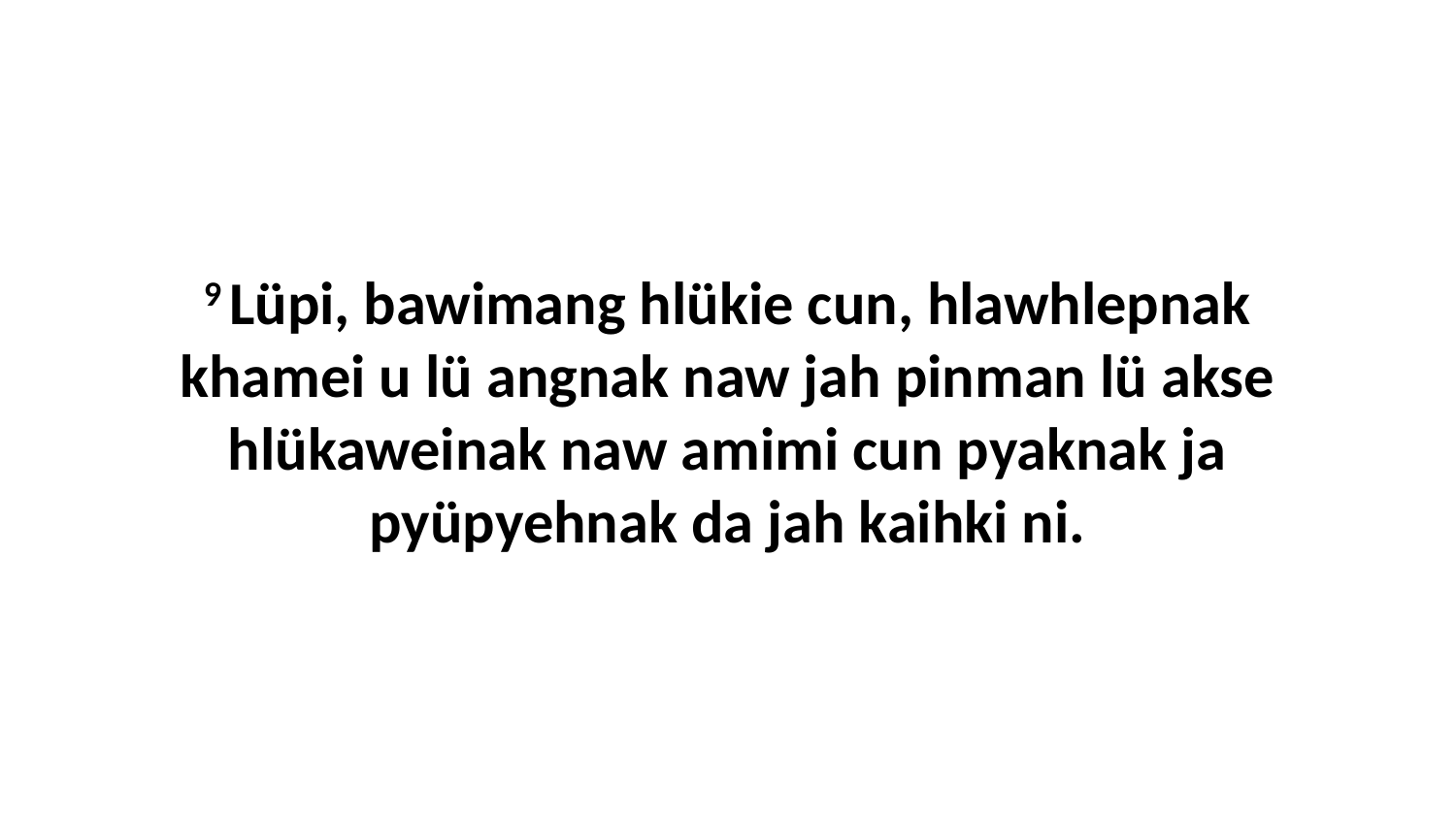

9 Lüpi, bawimang hlükie cun, hlawhlepnak khamei u lü angnak naw jah pinman lü akse hlükaweinak naw amimi cun pyaknak ja pyüpyehnak da jah kaihki ni.